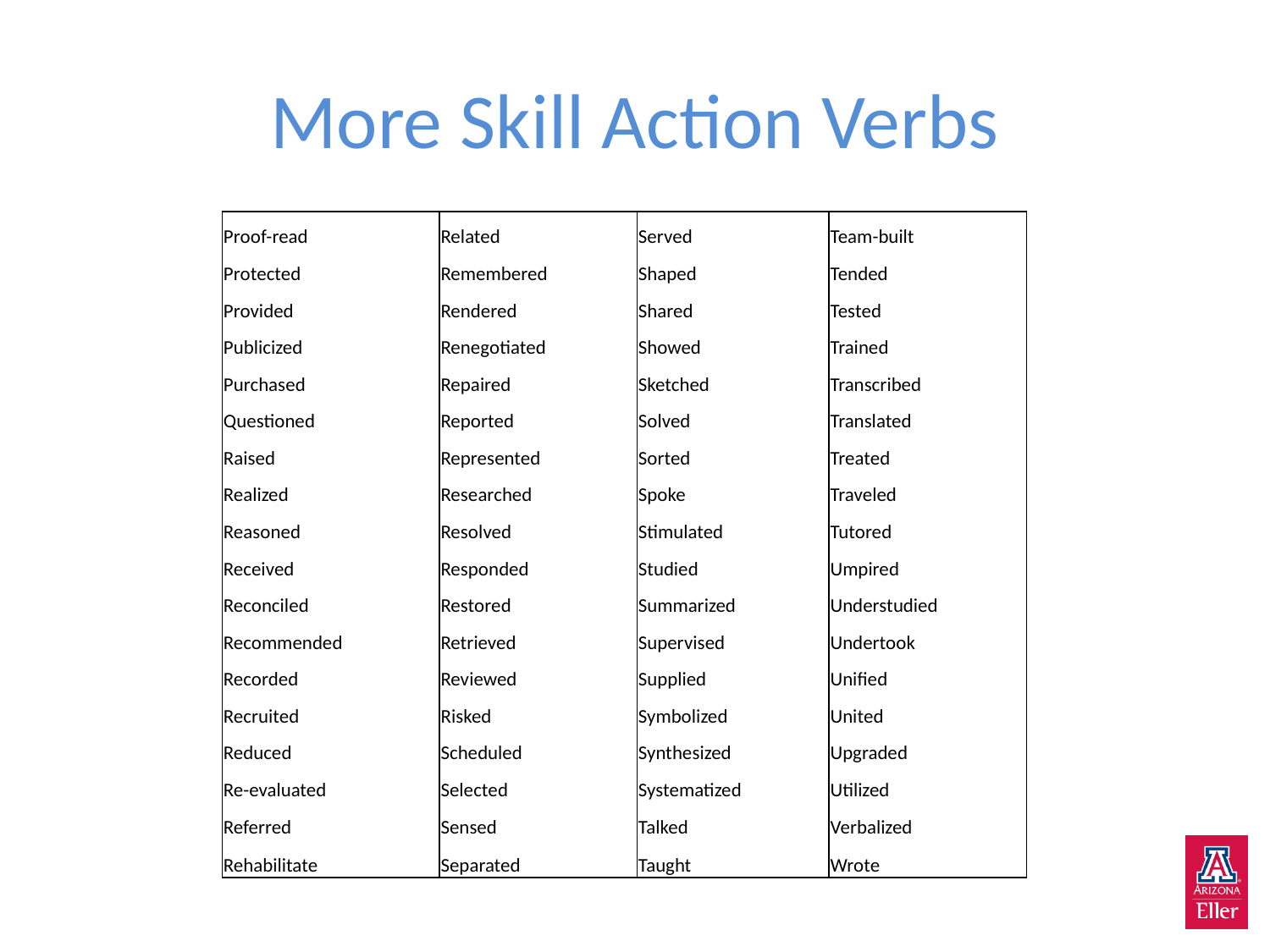

# More Skill Action Verbs
| Proof-read | Related | Served | Team-built |
| --- | --- | --- | --- |
| Protected | Remembered | Shaped | Tended |
| Provided | Rendered | Shared | Tested |
| Publicized | Renegotiated | Showed | Trained |
| Purchased | Repaired | Sketched | Transcribed |
| Questioned | Reported | Solved | Translated |
| Raised | Represented | Sorted | Treated |
| Realized | Researched | Spoke | Traveled |
| Reasoned | Resolved | Stimulated | Tutored |
| Received | Responded | Studied | Umpired |
| Reconciled | Restored | Summarized | Understudied |
| Recommended | Retrieved | Supervised | Undertook |
| Recorded | Reviewed | Supplied | Unified |
| Recruited | Risked | Symbolized | United |
| Reduced | Scheduled | Synthesized | Upgraded |
| Re-evaluated | Selected | Systematized | Utilized |
| Referred | Sensed | Talked | Verbalized |
| Rehabilitate | Separated | Taught | Wrote |